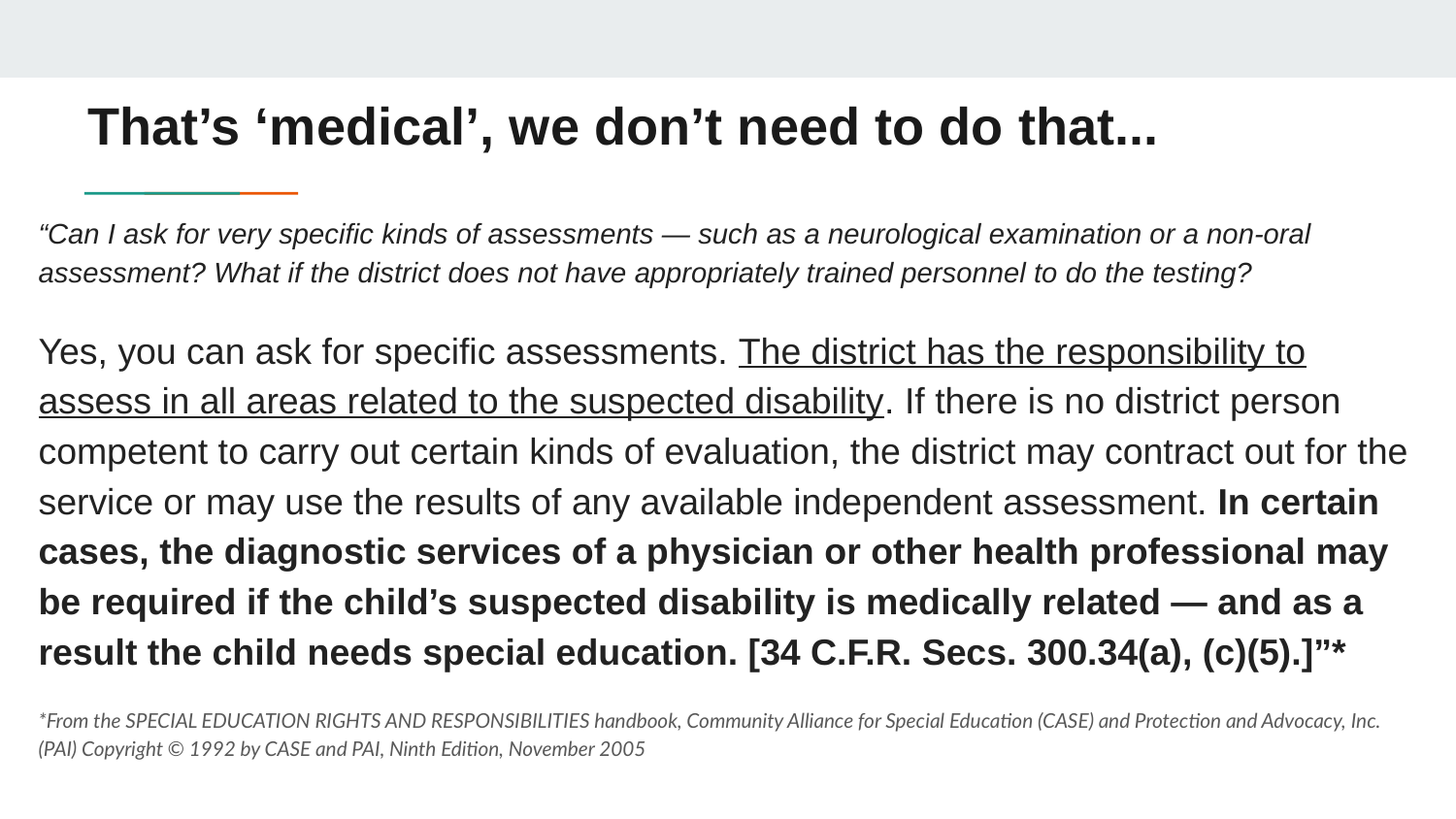

# That’s ‘medical’, we don’t need to do that...
“Can I ask for very specific kinds of assessments — such as a neurological examination or a non-oral assessment? What if the district does not have appropriately trained personnel to do the testing?
Yes, you can ask for specific assessments. The district has the responsibility to assess in all areas related to the suspected disability. If there is no district person competent to carry out certain kinds of evaluation, the district may contract out for the service or may use the results of any available independent assessment. In certain cases, the diagnostic services of a physician or other health professional may be required if the child’s suspected disability is medically related — and as a result the child needs special education. [34 C.F.R. Secs. 300.34(a), (c)(5).]”*
*From the SPECIAL EDUCATION RIGHTS AND RESPONSIBILITIES handbook, Community Alliance for Special Education (CASE) and Protection and Advocacy, Inc. (PAI) Copyright © 1992 by CASE and PAI, Ninth Edition, November 2005